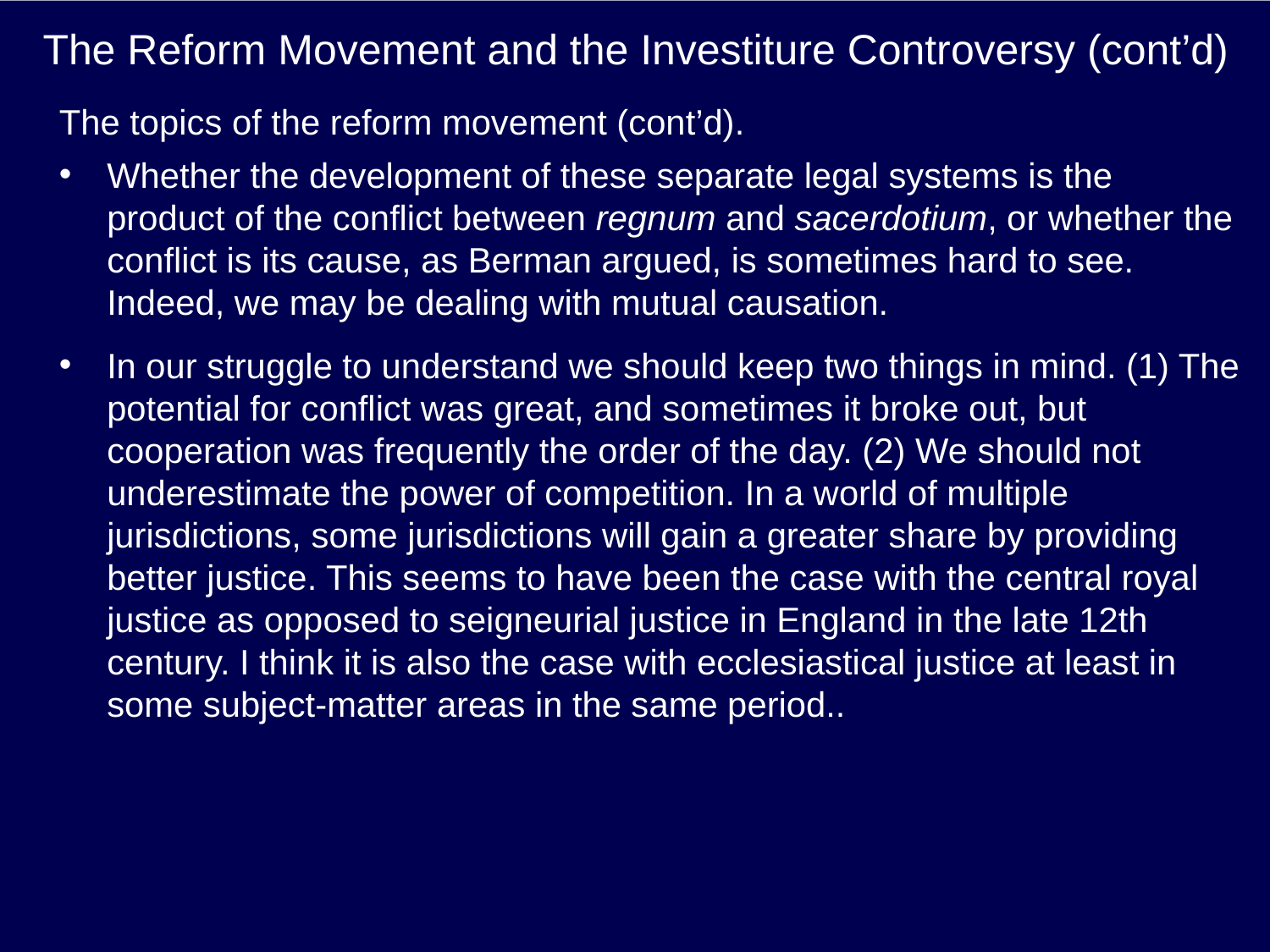

# The Reform Movement and the Investiture Controversy (cont’d)
The topics of the reform movement (cont’d).

Whether the development of these separate legal systems is the product of the conflict between regnum and sacerdotium, or whether the conflict is its cause, as Berman argued, is sometimes hard to see. Indeed, we may be dealing with mutual causation.

In our struggle to understand we should keep two things in mind. (1) The potential for conflict was great, and sometimes it broke out, but cooperation was frequently the order of the day. (2) We should not underestimate the power of competition. In a world of multiple jurisdictions, some jurisdictions will gain a greater share by providing better justice. This seems to have been the case with the central royal justice as opposed to seigneurial justice in England in the late 12th century. I think it is also the case with ecclesiastical justice at least in some subject-matter areas in the same period..